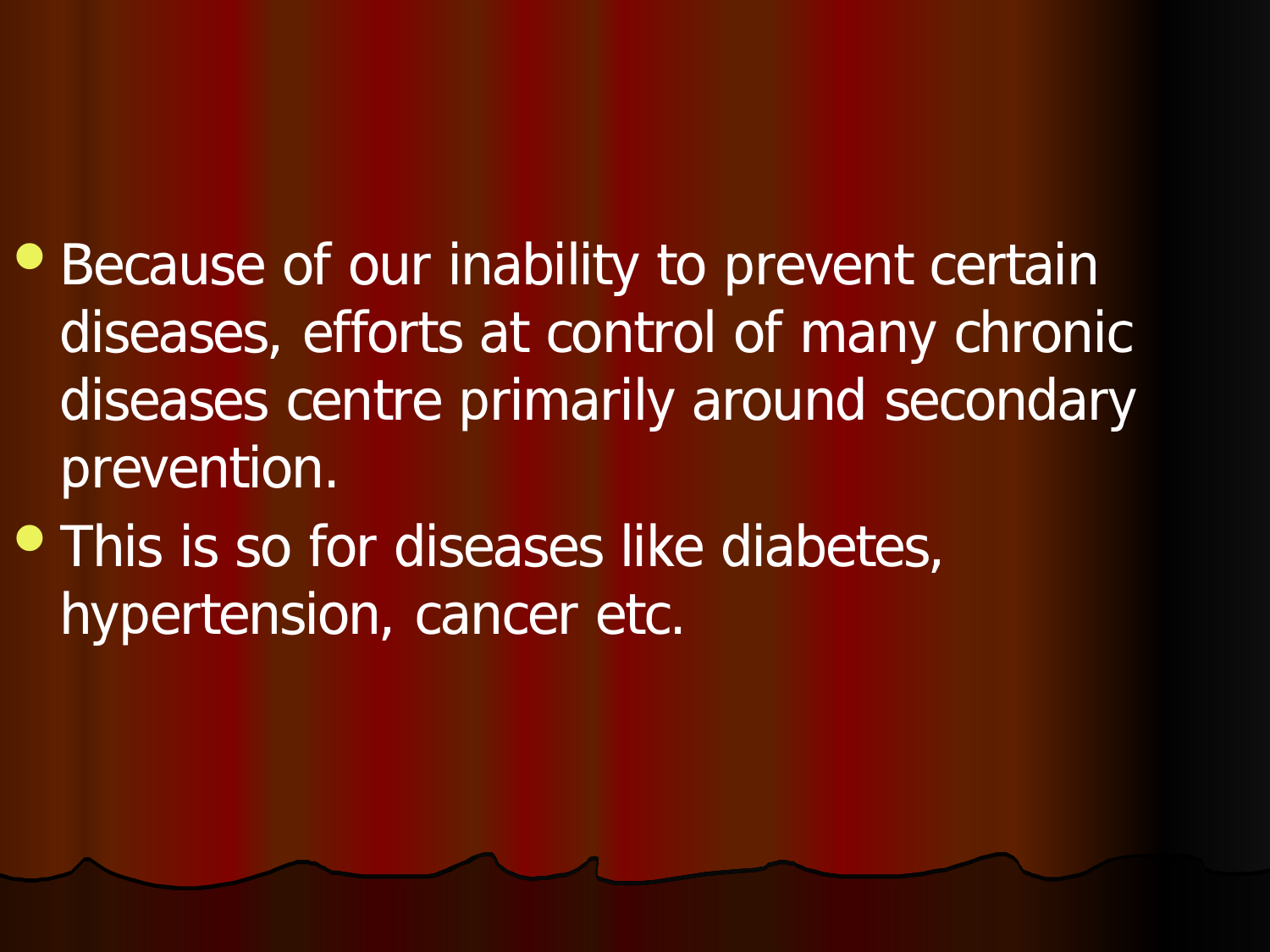

#
Because of our inability to prevent certain diseases, efforts at control of many chronic diseases centre primarily around secondary prevention.
This is so for diseases like diabetes, hypertension, cancer etc.